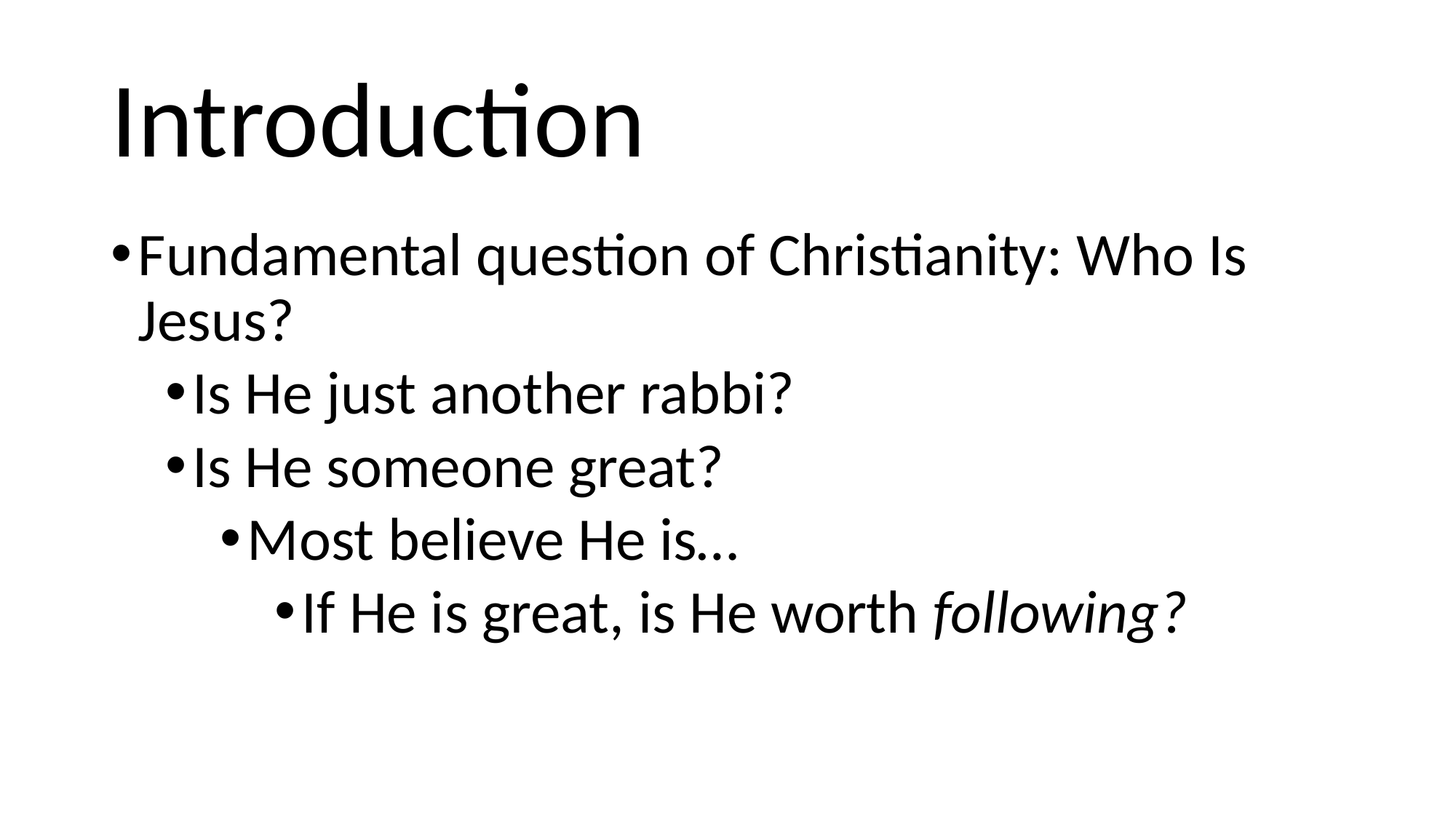

# Introduction
Fundamental question of Christianity: Who Is Jesus?
Is He just another rabbi?
Is He someone great?
Most believe He is…
If He is great, is He worth following?